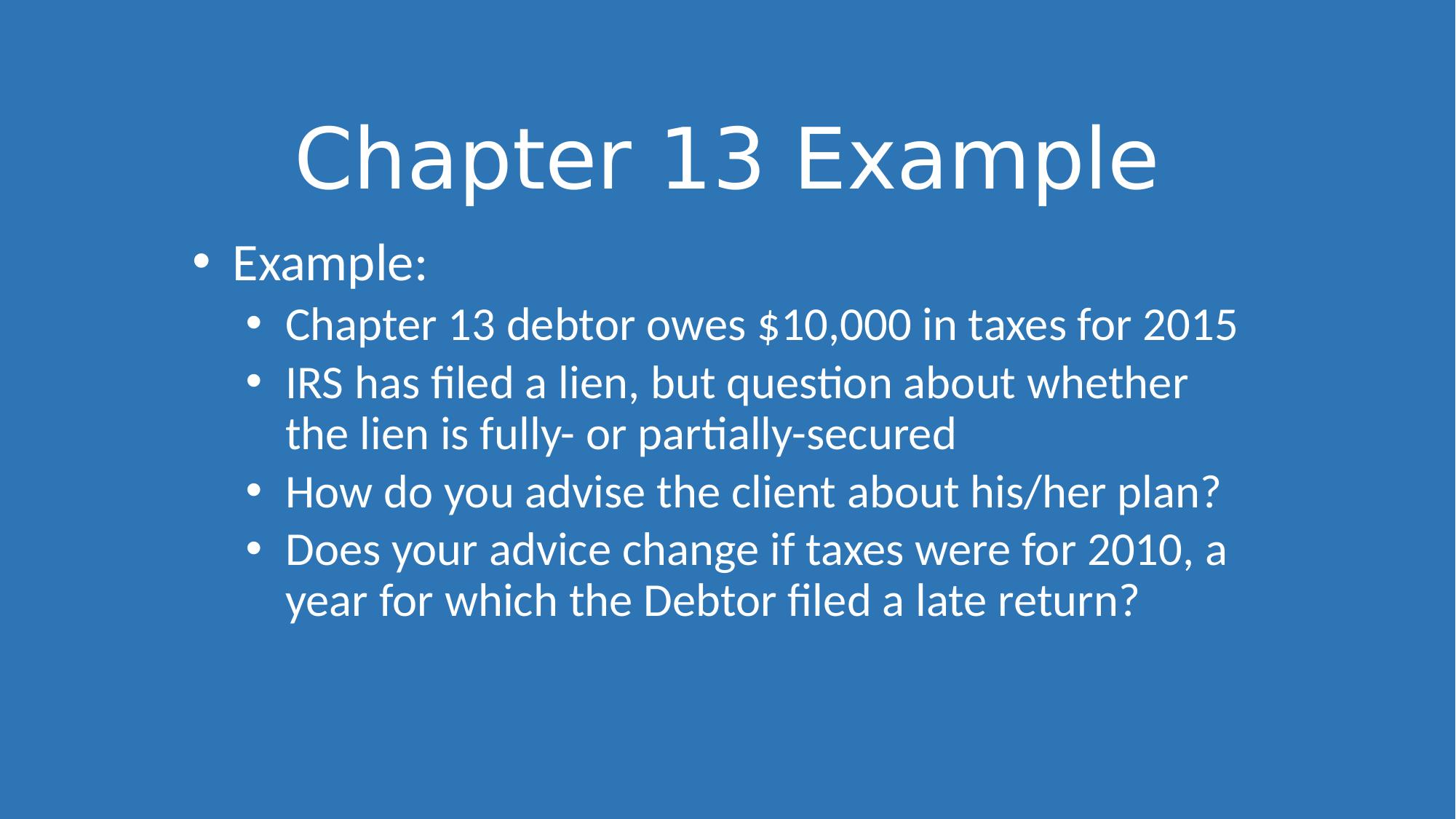

# Chapter 13 Example
Example:
Chapter 13 debtor owes $10,000 in taxes for 2015
IRS has filed a lien, but question about whether the lien is fully- or partially-secured
How do you advise the client about his/her plan?
Does your advice change if taxes were for 2010, a year for which the Debtor filed a late return?